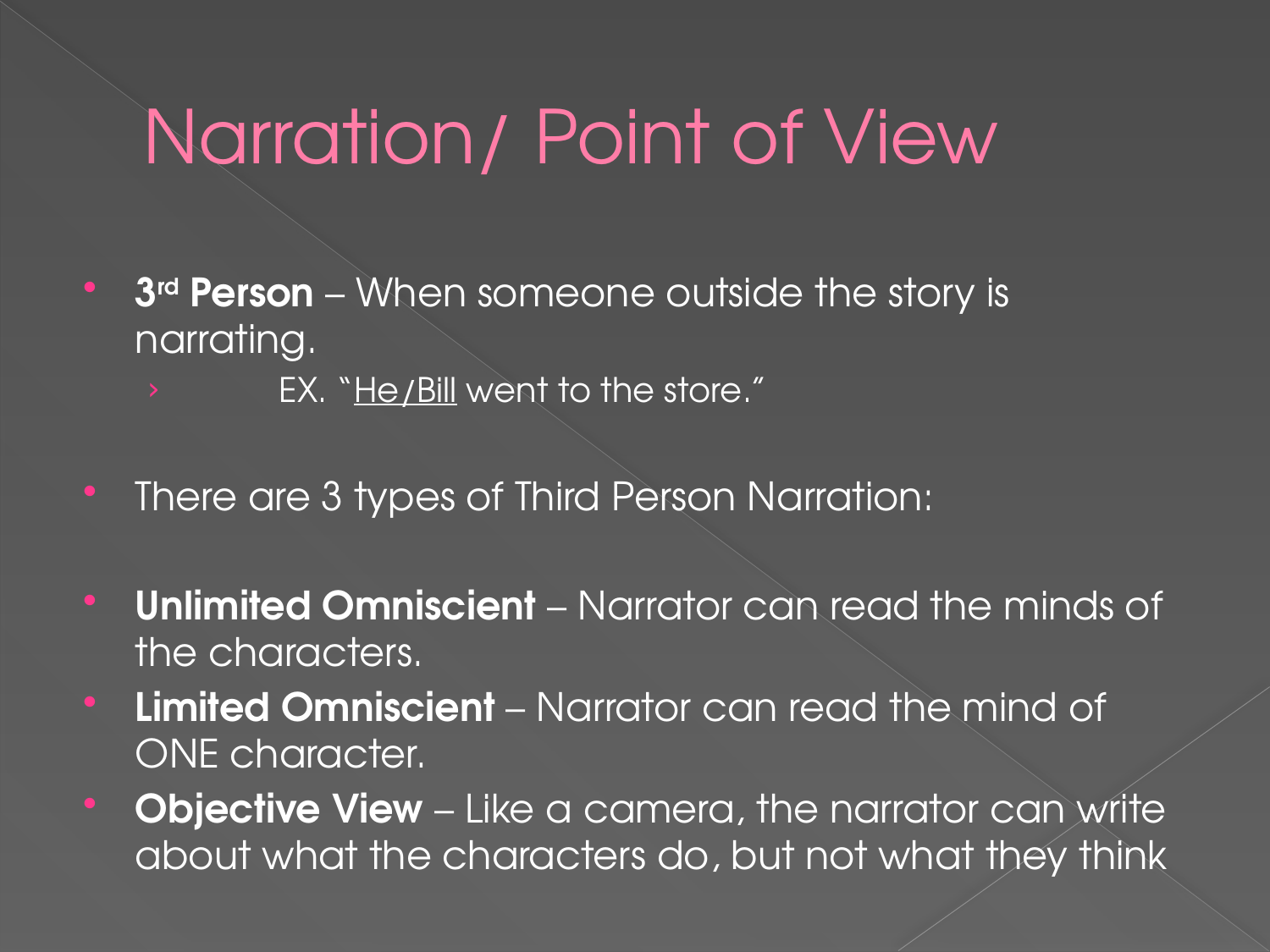

# Narration/ Point of View
3rd Person – When someone outside the story is narrating.
	EX. “He/Bill went to the store.”

There are 3 types of Third Person Narration:

Unlimited Omniscient – Narrator can read the minds of the characters.
Limited Omniscient – Narrator can read the mind of ONE character.
Objective View – Like a camera, the narrator can write about what the characters do, but not what they think